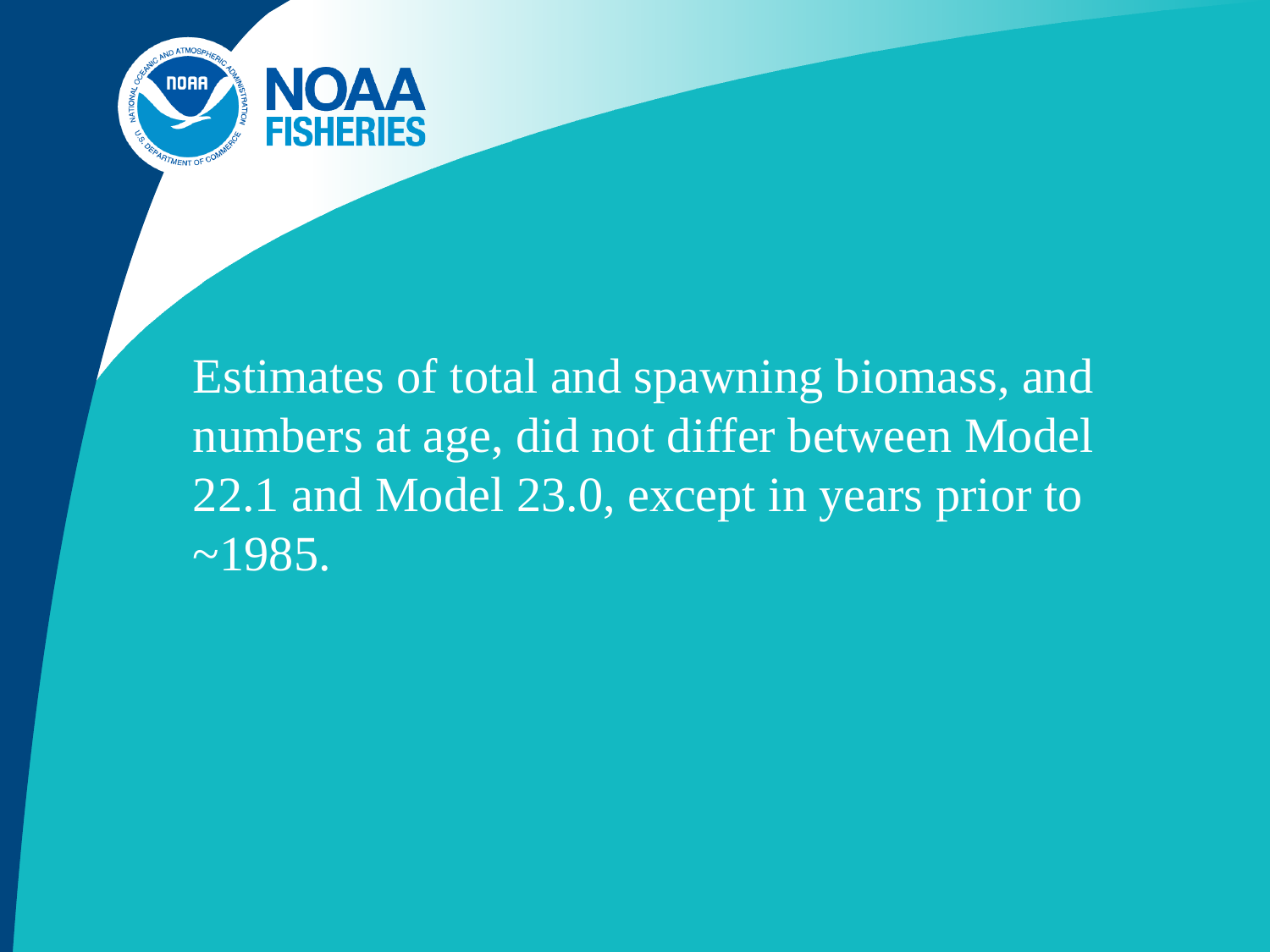

Estimates of total and spawning biomass, and numbers at age, did not differ between Model 22.1 and Model 23.0, except in years prior to ~1985.